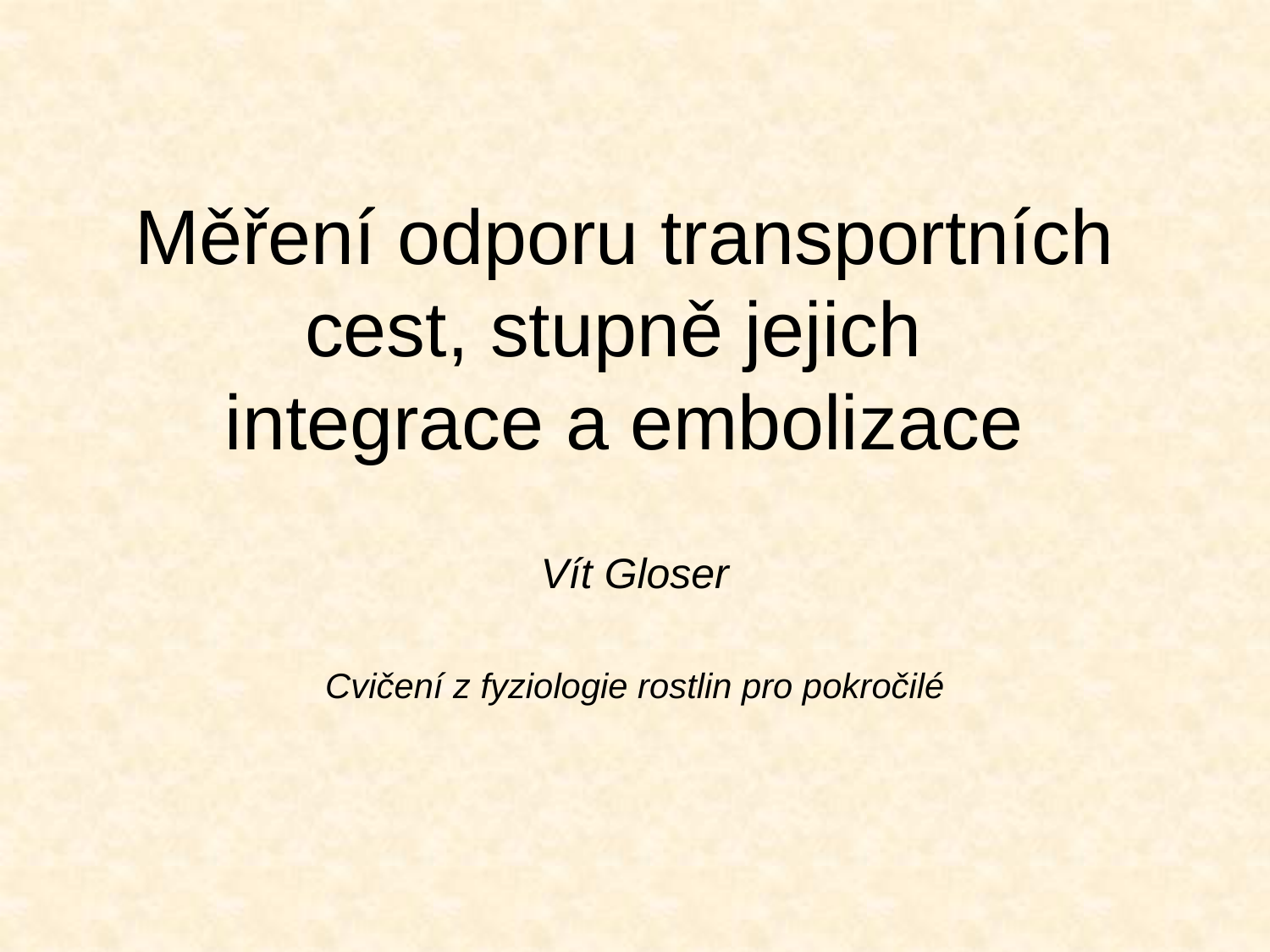

# Měření odporu transportních cest, stupně jejich integrace a embolizace
Vít Gloser

Cvičení z fyziologie rostlin pro pokročilé